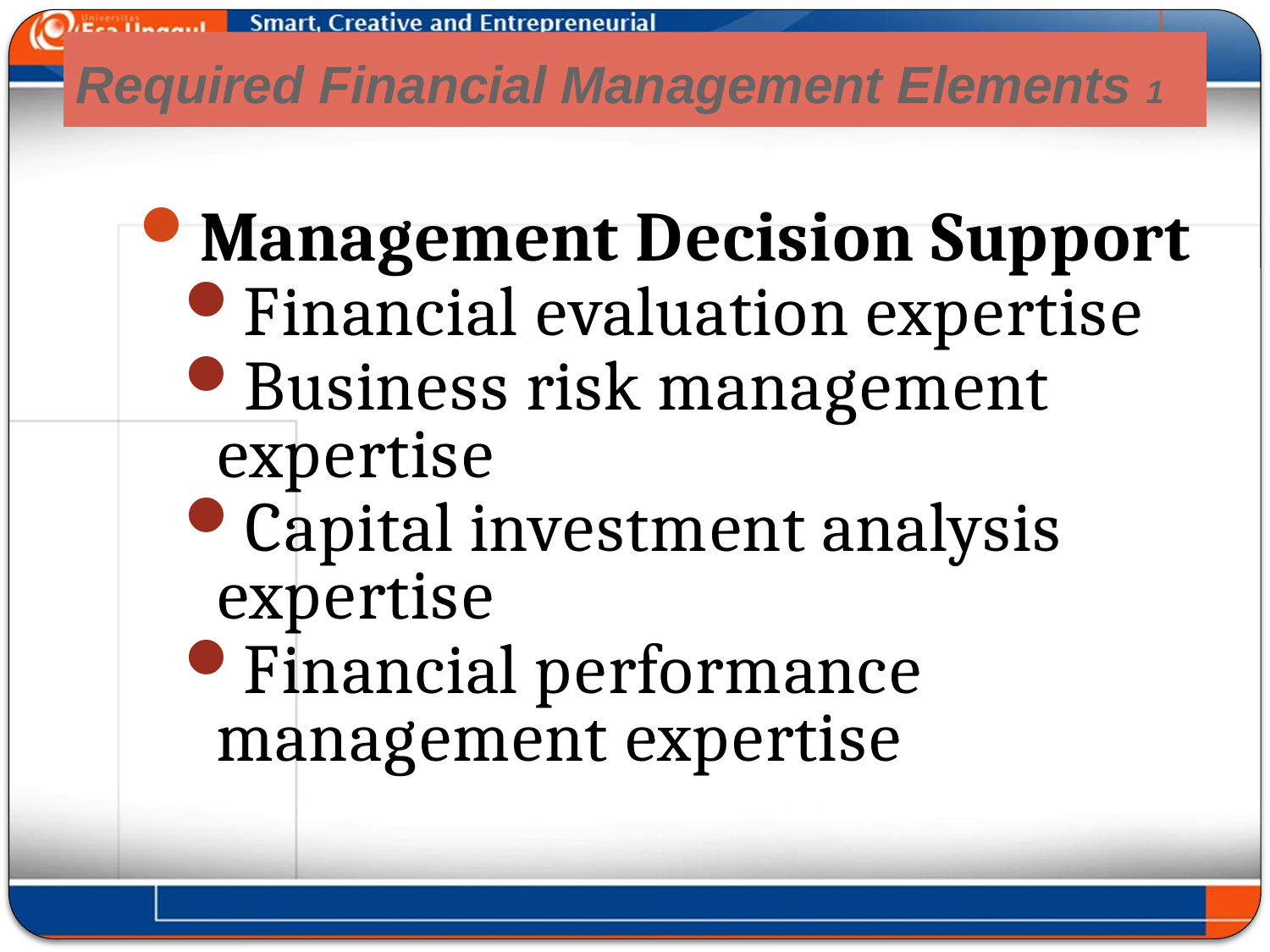

# Required Financial Management Elements 1
Management Decision Support
Financial evaluation expertise
Business risk management expertise
Capital investment analysis expertise
Financial performance management expertise